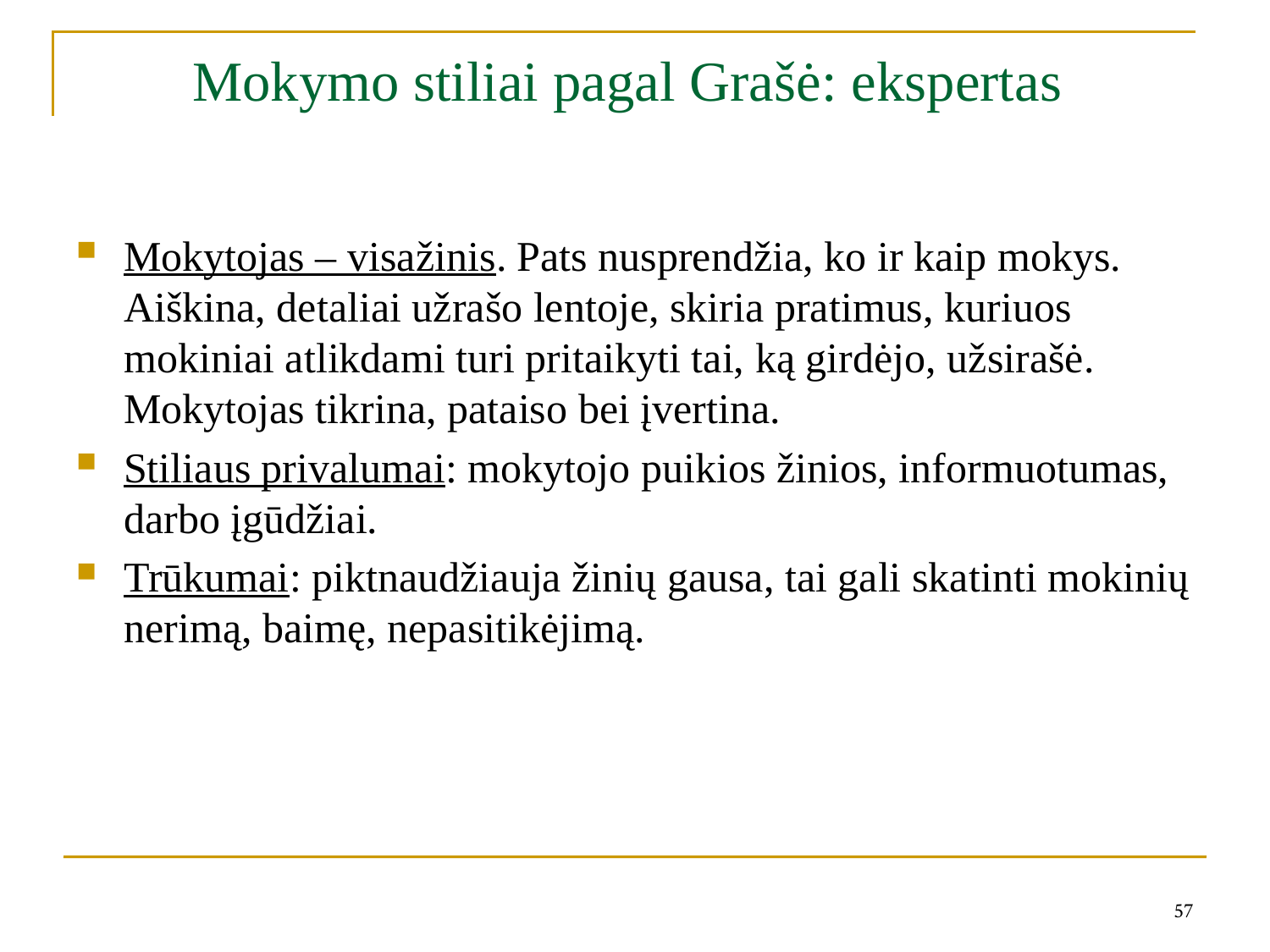

# Mokymo stiliai pagal Grašė: ekspertas
Mokytojas – visažinis. Pats nusprendžia, ko ir kaip mokys. Aiškina, detaliai užrašo lentoje, skiria pratimus, kuriuos mokiniai atlikdami turi pritaikyti tai, ką girdėjo, užsirašė. Mokytojas tikrina, pataiso bei įvertina.
Stiliaus privalumai: mokytojo puikios žinios, informuotumas, darbo įgūdžiai.
Trūkumai: piktnaudžiauja žinių gausa, tai gali skatinti mokinių nerimą, baimę, nepasitikėjimą.
57